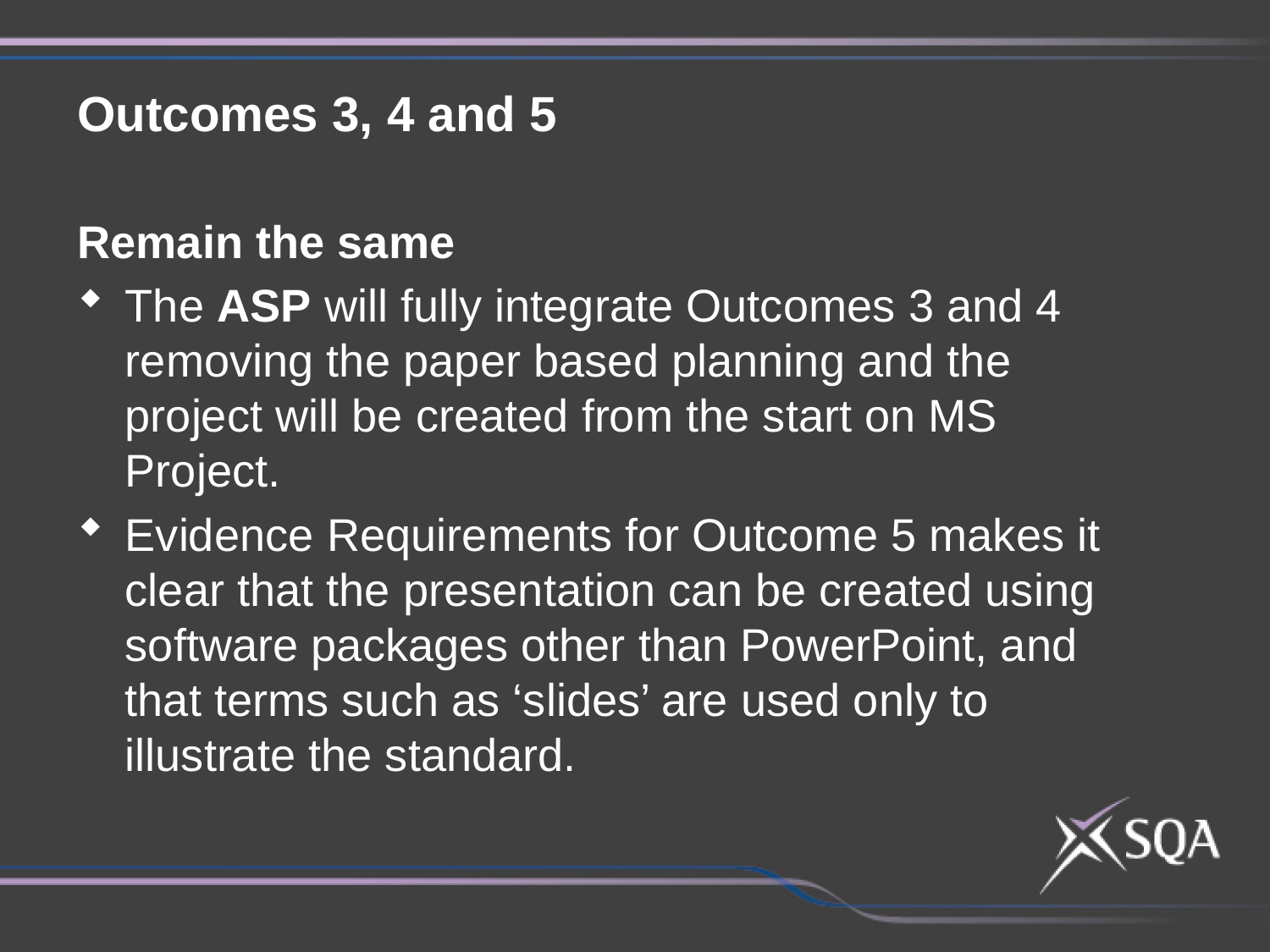

Outcomes 3, 4 and 5

Remain the same
The ASP will fully integrate Outcomes 3 and 4 removing the paper based planning and the project will be created from the start on MS Project.
Evidence Requirements for Outcome 5 makes it clear that the presentation can be created using software packages other than PowerPoint, and that terms such as ‘slides’ are used only to illustrate the standard.